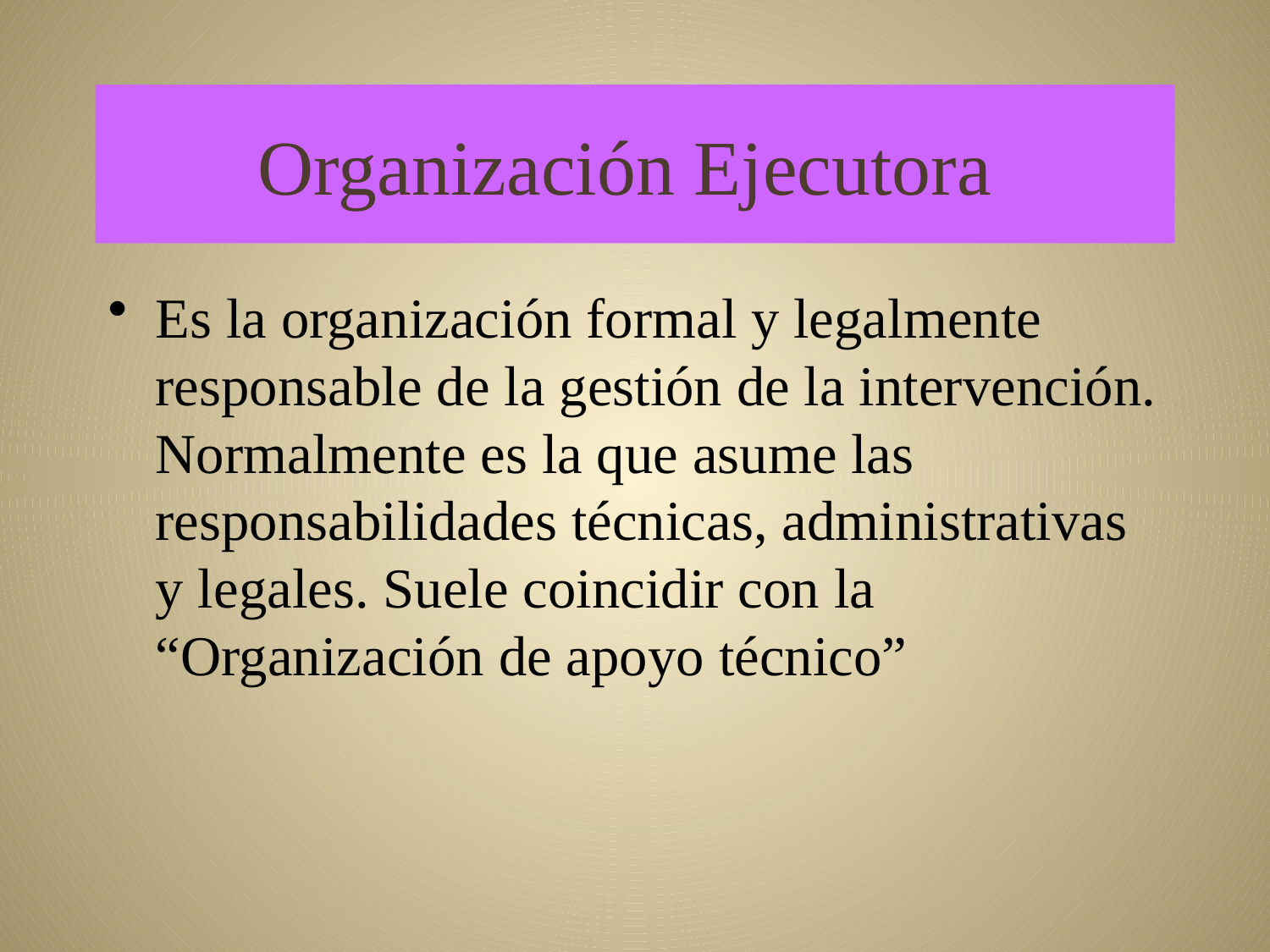

# Organización Ejecutora
Es la organización formal y legalmente responsable de la gestión de la intervención. Normalmente es la que asume las responsabilidades técnicas, administrativas y legales. Suele coincidir con la “Organización de apoyo técnico”